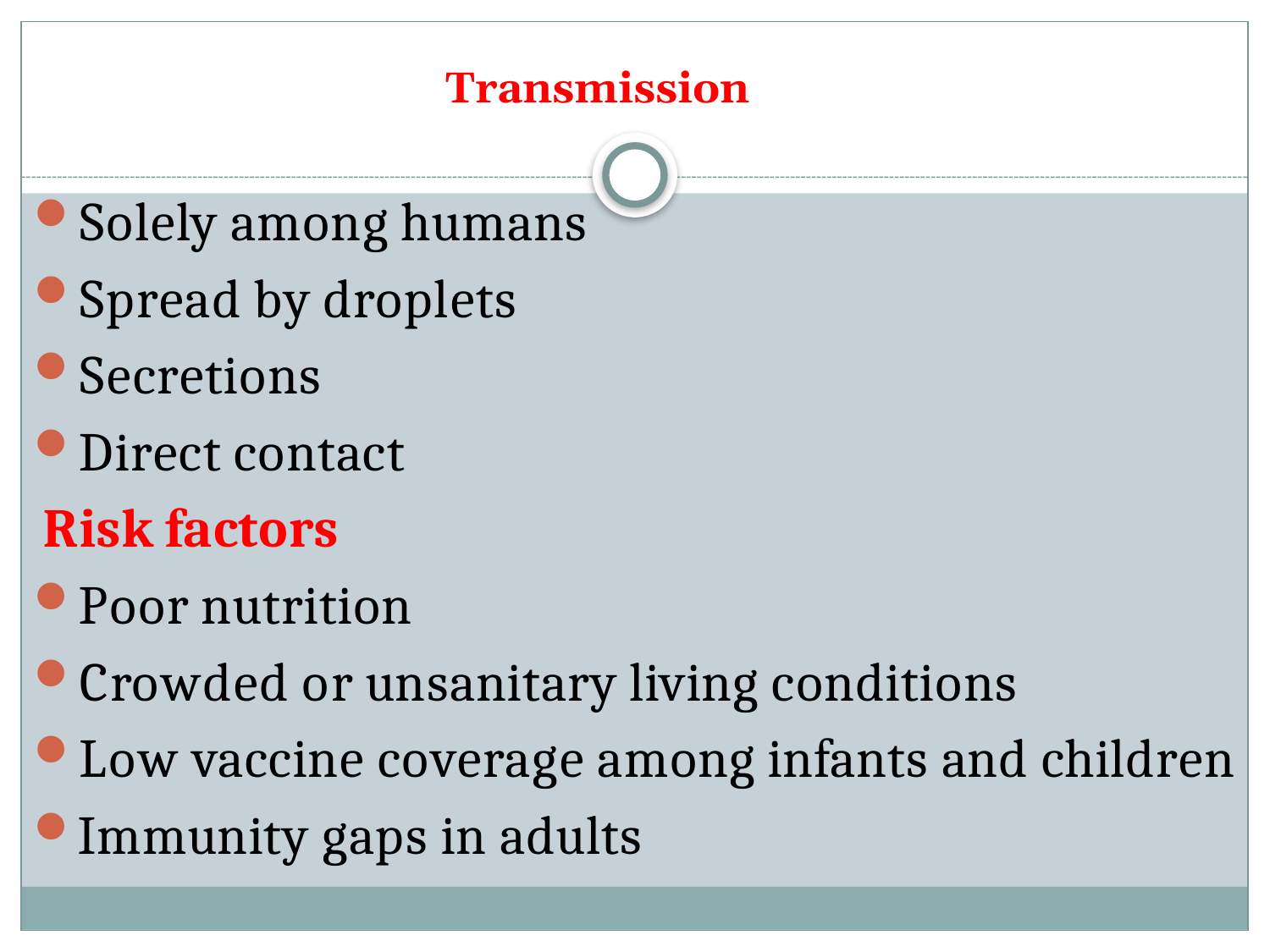

# Transmission
Solely among humans
Spread by droplets
Secretions
Direct contact
Risk factors
Poor nutrition
Crowded or unsanitary living conditions
Low vaccine coverage among infants and children
Immunity gaps in adults